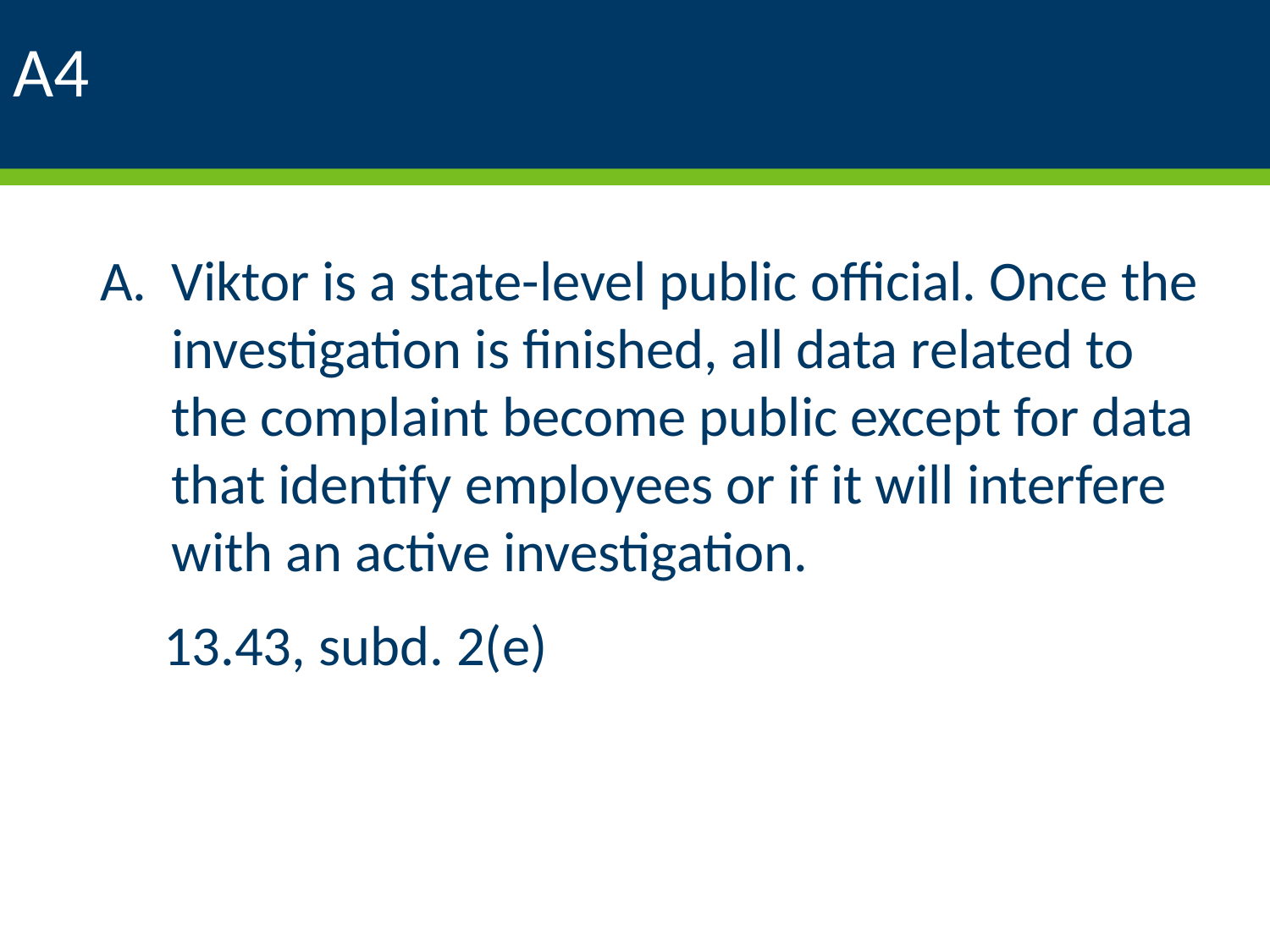

# A4
Viktor is a state-level public official. Once the investigation is finished, all data related to the complaint become public except for data that identify employees or if it will interfere with an active investigation.
     13.43, subd. 2(e)